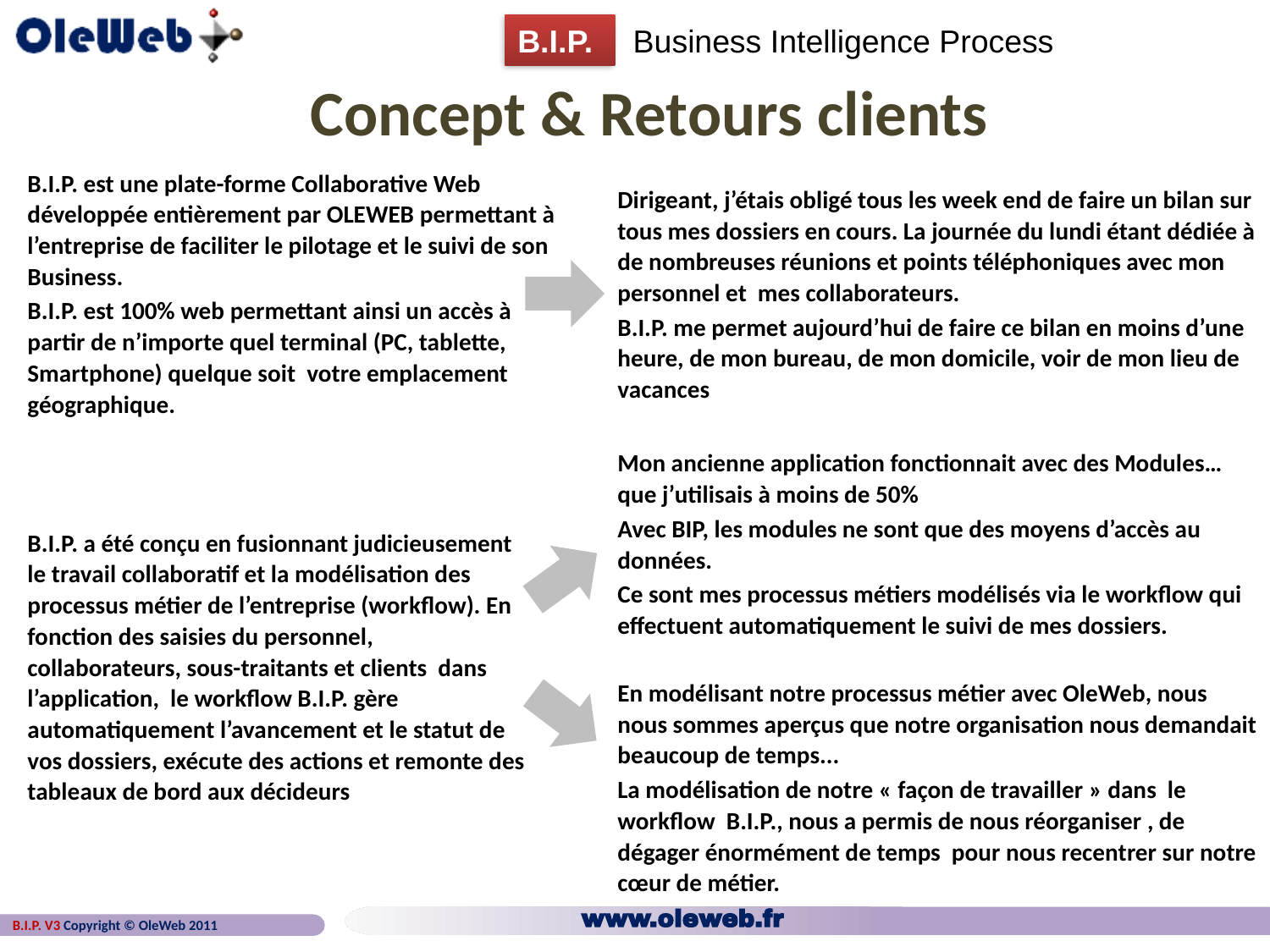

Concept & Retours clients
B.I.P. est une plate-forme Collaborative Web  développée entièrement par OLEWEB permettant à l’entreprise de faciliter le pilotage et le suivi de son Business.
B.I.P. est 100% web permettant ainsi un accès à partir de n’importe quel terminal (PC, tablette, Smartphone) quelque soit  votre emplacement géographique.
Dirigeant, j’étais obligé tous les week end de faire un bilan sur tous mes dossiers en cours. La journée du lundi étant dédiée à de nombreuses réunions et points téléphoniques avec mon personnel et  mes collaborateurs.
B.I.P. me permet aujourd’hui de faire ce bilan en moins d’une heure, de mon bureau, de mon domicile, voir de mon lieu de vacances

Mon ancienne application fonctionnait avec des Modules… que j’utilisais à moins de 50%
Avec BIP, les modules ne sont que des moyens d’accès au données.
Ce sont mes processus métiers modélisés via le workflow qui effectuent automatiquement le suivi de mes dossiers.
B.I.P. a été conçu en fusionnant judicieusement le travail collaboratif et la modélisation des processus métier de l’entreprise (workflow). En fonction des saisies du personnel, collaborateurs, sous-traitants et clients  dans l’application,  le workflow B.I.P. gère automatiquement l’avancement et le statut de vos dossiers, exécute des actions et remonte des tableaux de bord aux décideurs

En modélisant notre processus métier avec OleWeb, nous nous sommes aperçus que notre organisation nous demandait beaucoup de temps...
La modélisation de notre « façon de travailler » dans  le workflow  B.I.P., nous a permis de nous réorganiser , de dégager énormément de temps  pour nous recentrer sur notre cœur de métier.